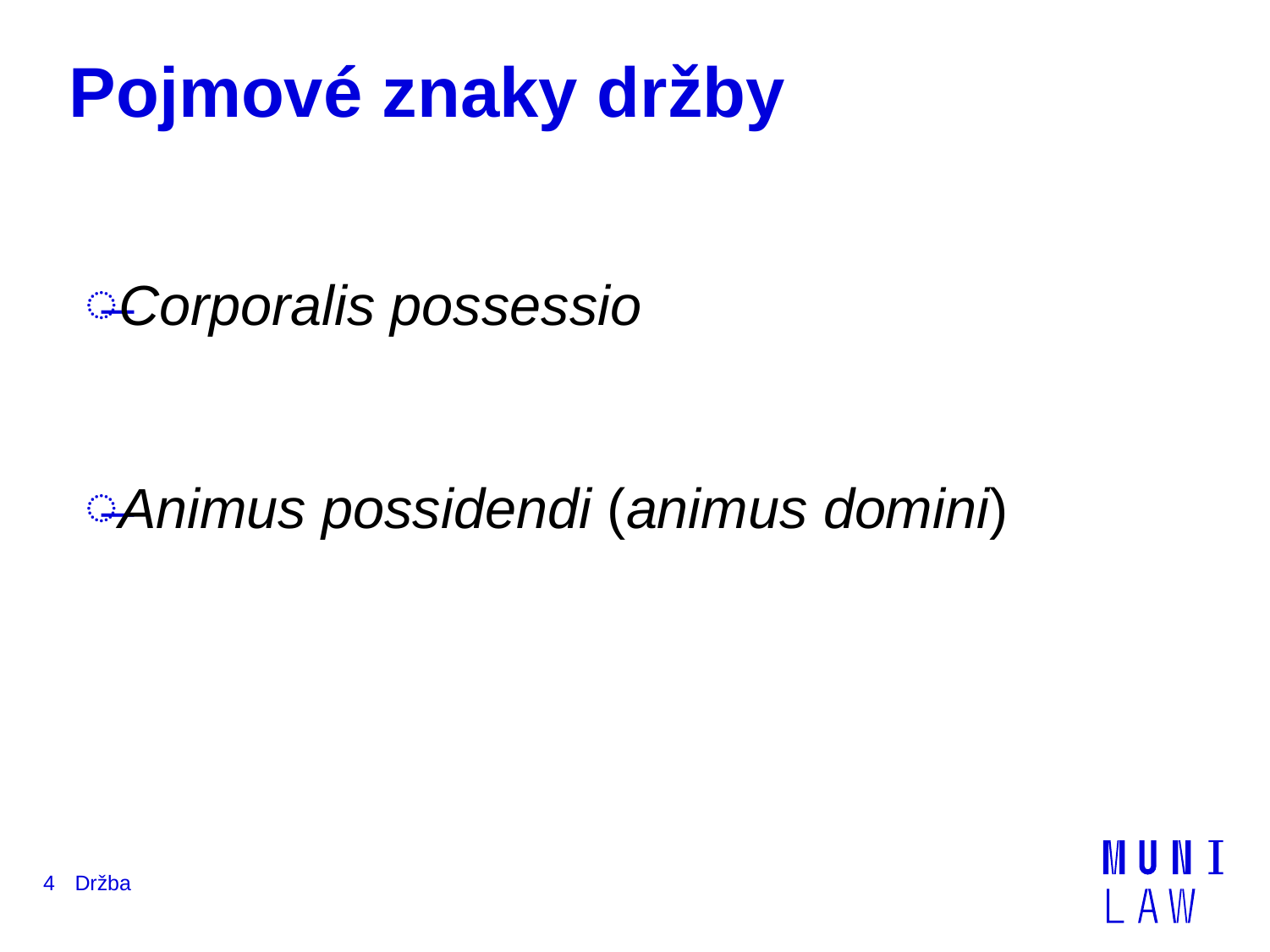

# Pojmové znaky držby
Corporalis possessio

Animus possidendi (animus domini)
4
Držba